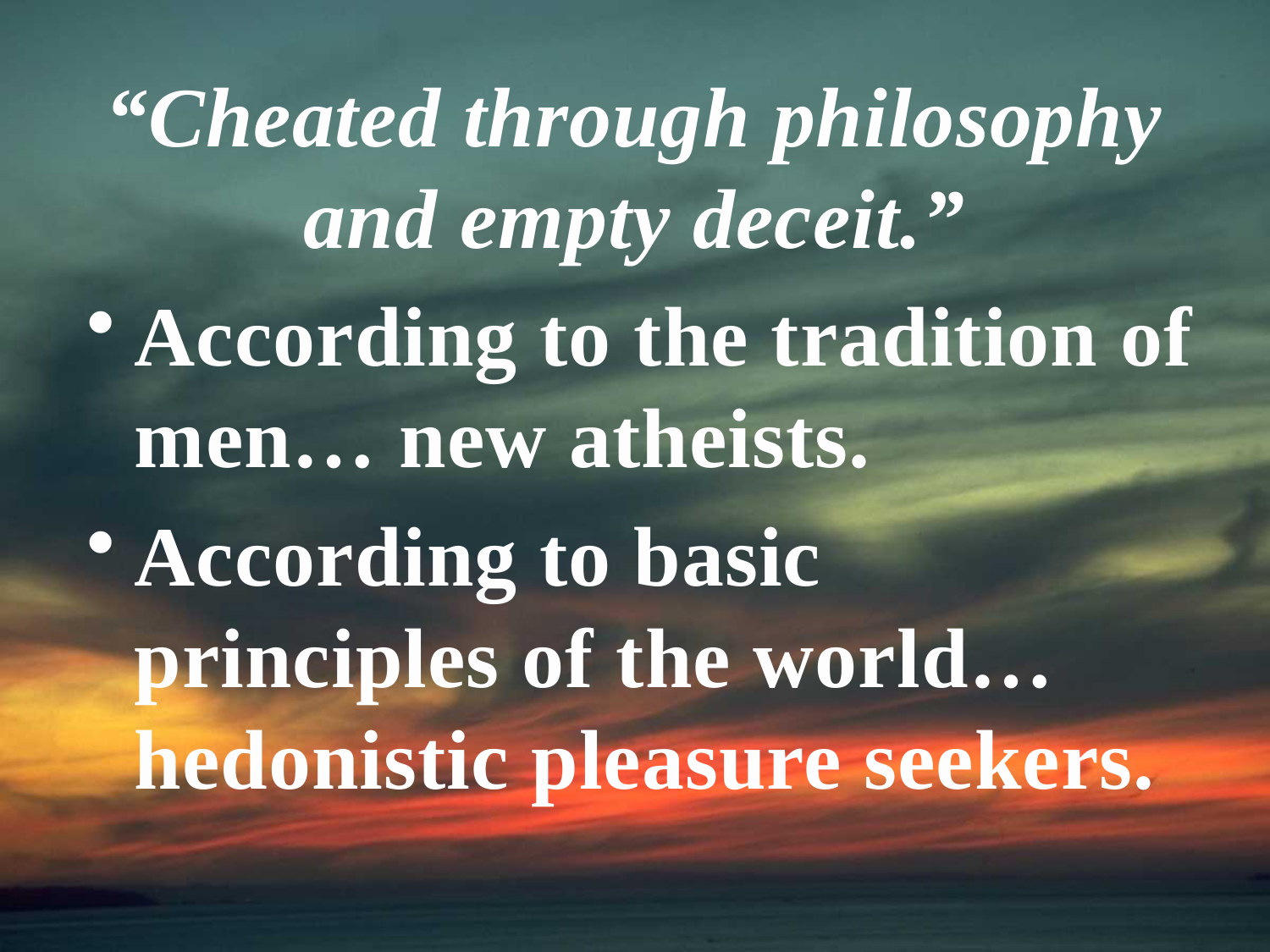

# “Cheated through philosophy and empty deceit.”
According to the tradition of men… new atheists.
According to basic principles of the world… hedonistic pleasure seekers.